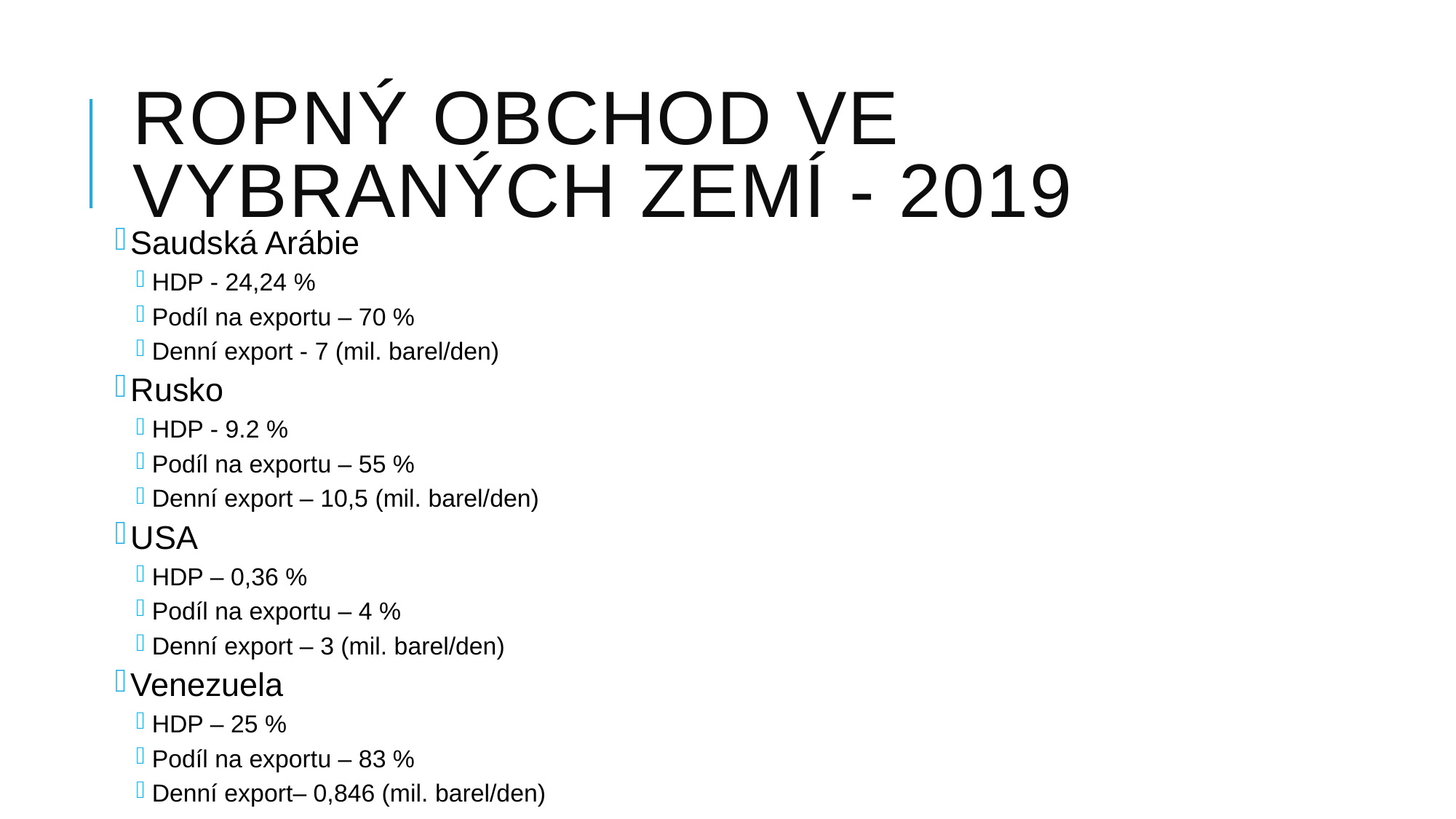

# ropný Obchod ve vybraných zemí - 2019
Saudská Arábie
HDP - 24,24 %
Podíl na exportu – 70 %
Denní export - 7 (mil. barel/den)
Rusko
HDP - 9.2 %
Podíl na exportu – 55 %
Denní export – 10,5 (mil. barel/den)
USA
HDP – 0,36 %
Podíl na exportu – 4 %
Denní export – 3 (mil. barel/den)
Venezuela
HDP – 25 %
Podíl na exportu – 83 %
Denní export– 0,846 (mil. barel/den)